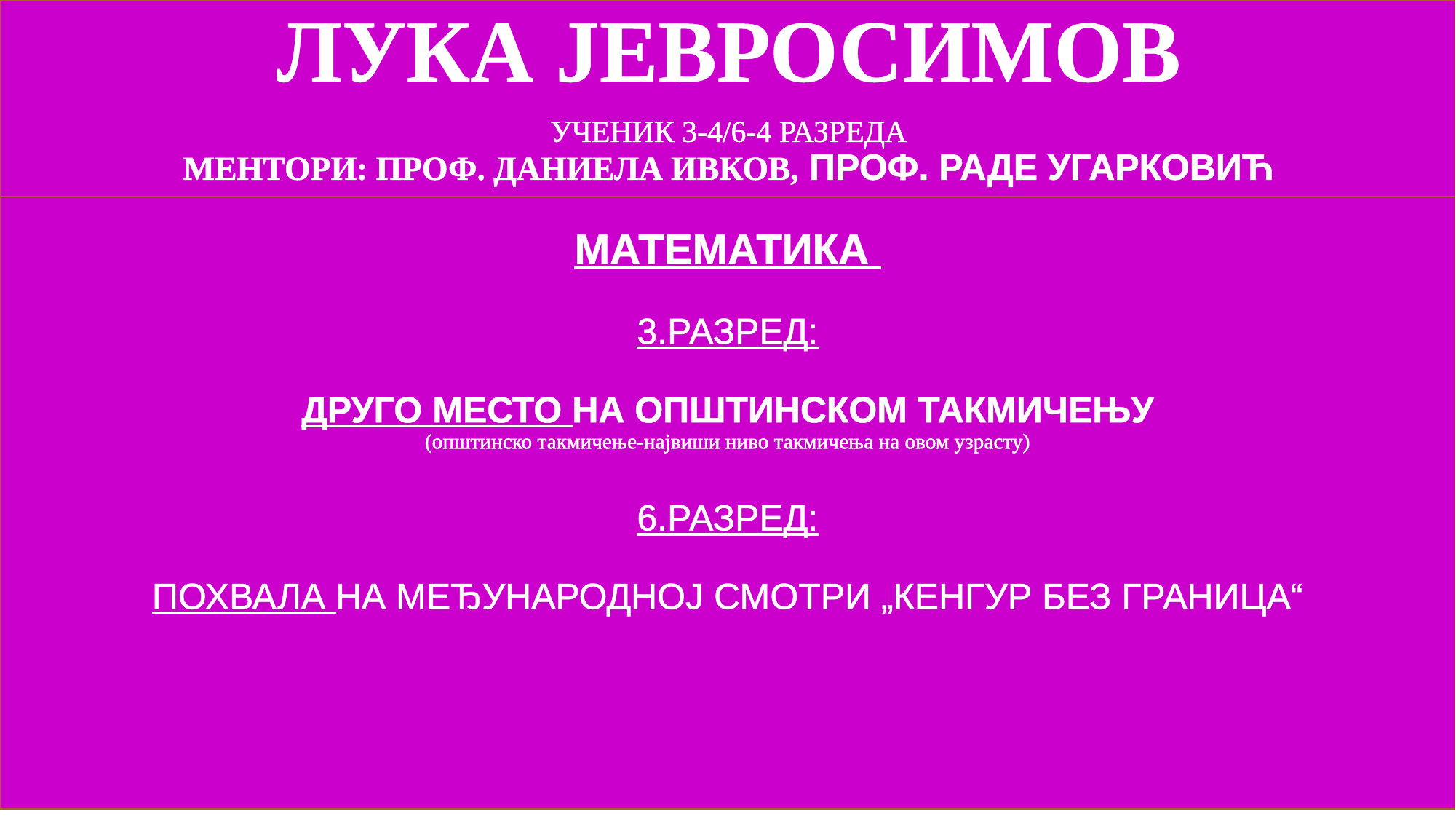

ЛУКА ЈЕВРОСИМОВ
УЧЕНИК 3-4/6-4 РАЗРЕДА
МЕНТОРИ: ПРОФ. ДАНИЕЛА ИВКОВ, ПРОФ. РАДЕ УГАРКОВИЋ
# МАТЕМАТИКА 3.РАЗРЕД: ДРУГО МЕСТО НА ОПШТИНСКОМ ТАКМИЧЕЊУ (општинско такмичење-највиши ниво такмичења на овом узрасту) 6.РАЗРЕД: ПОХВАЛА НА МЕЂУНАРОДНОЈ СМОТРИ „КЕНГУР БЕЗ ГРАНИЦА“